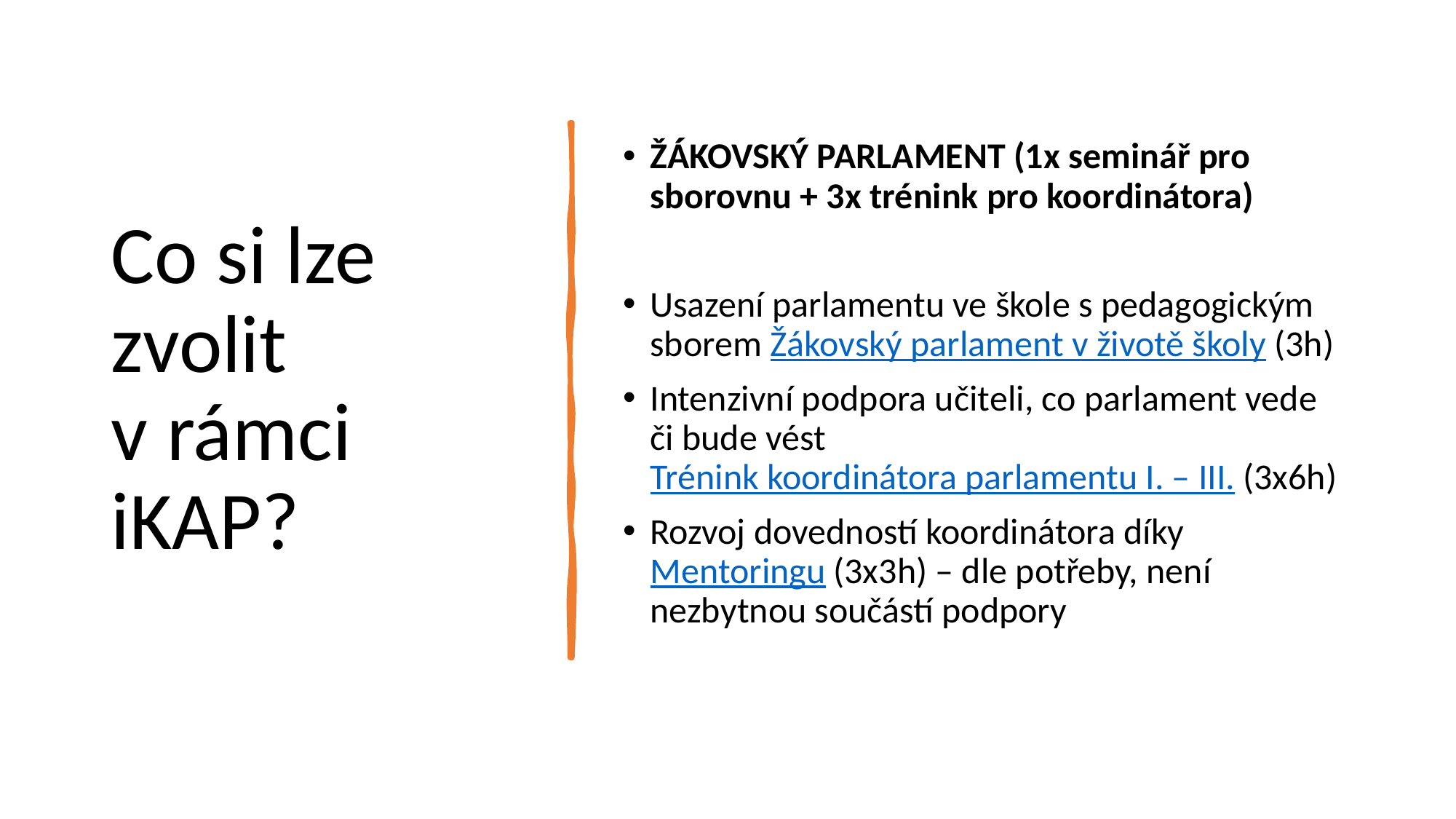

# Co si lze zvolit v rámci iKAP?
ŽÁKOVSKÝ PARLAMENT (1x seminář pro sborovnu + 3x trénink pro koordinátora)

Usazení parlamentu ve škole s pedagogickým sborem Žákovský parlament v životě školy (3h)
Intenzivní podpora učiteli, co parlament vede či bude vést Trénink koordinátora parlamentu I. – III. (3x6h)
Rozvoj dovedností koordinátora díky Mentoringu (3x3h) – dle potřeby, není nezbytnou součástí podpory